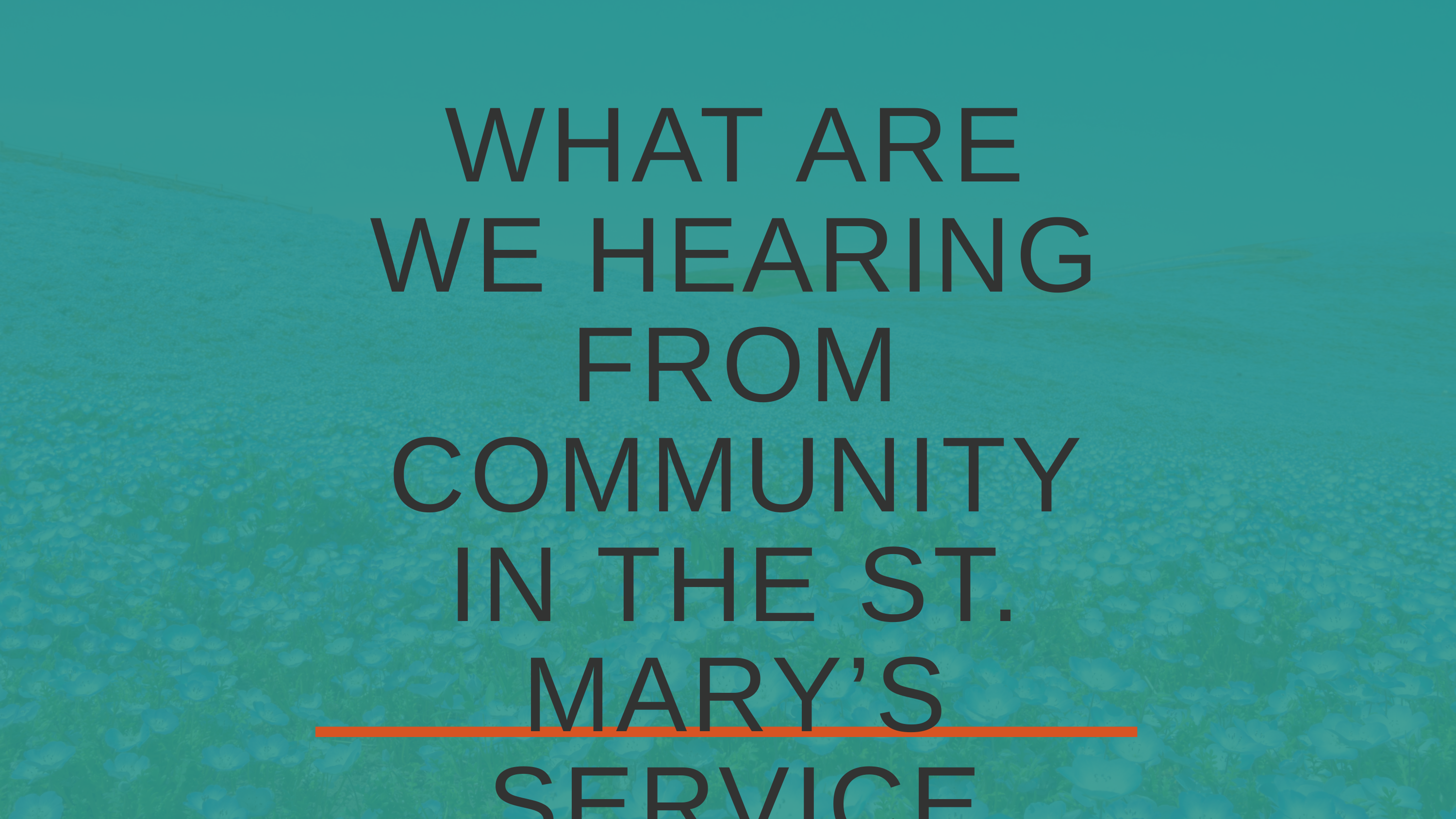

WHAT ARE WE HEARING FROM COMMUNITY IN THE ST. MARY’S SERVICE REGION